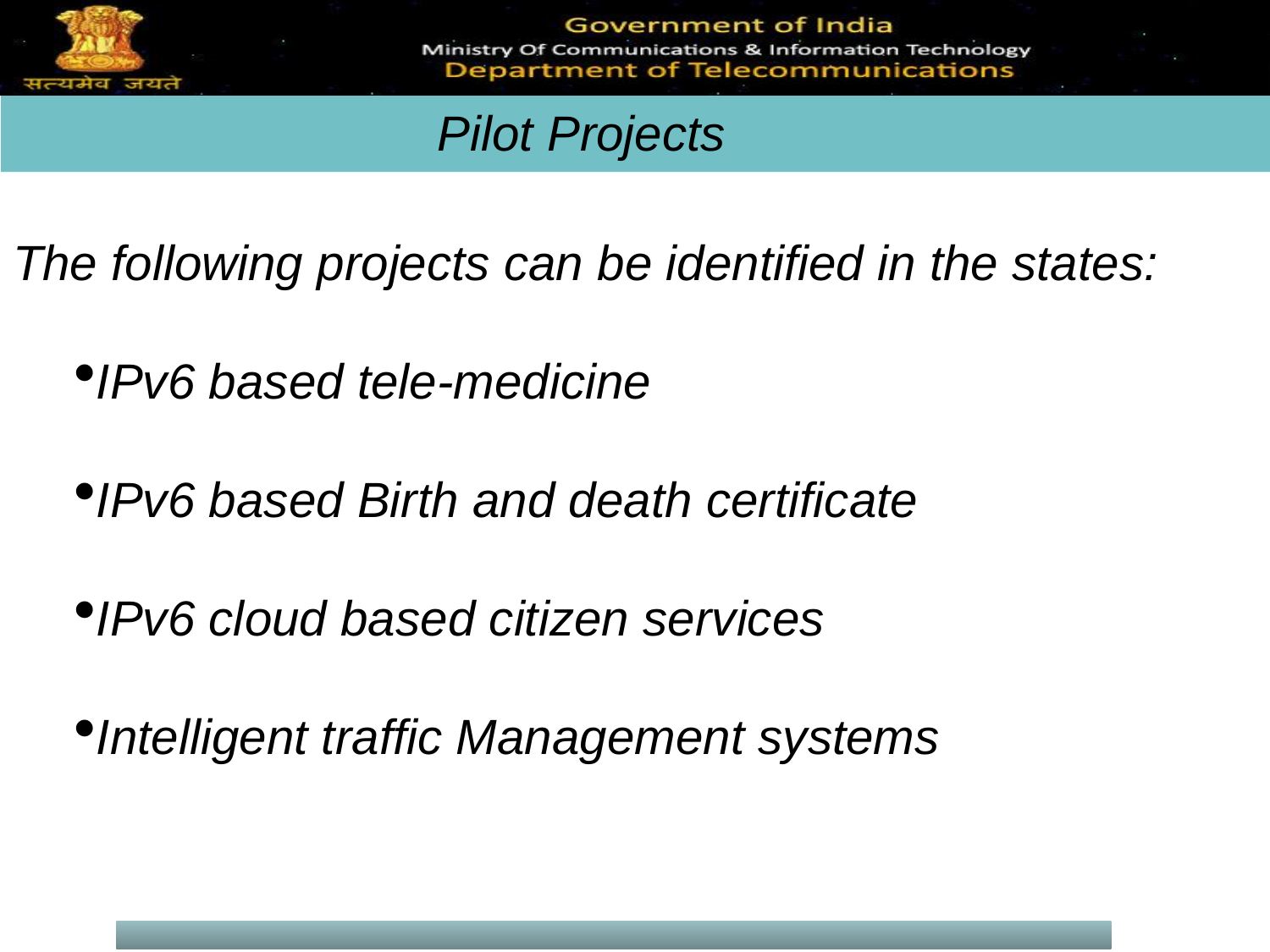

Pilot Projects

The following projects can be identified in the states:

IPv6 based tele-medicine

IPv6 based Birth and death certificate

IPv6 cloud based citizen services

Intelligent traffic Management systems